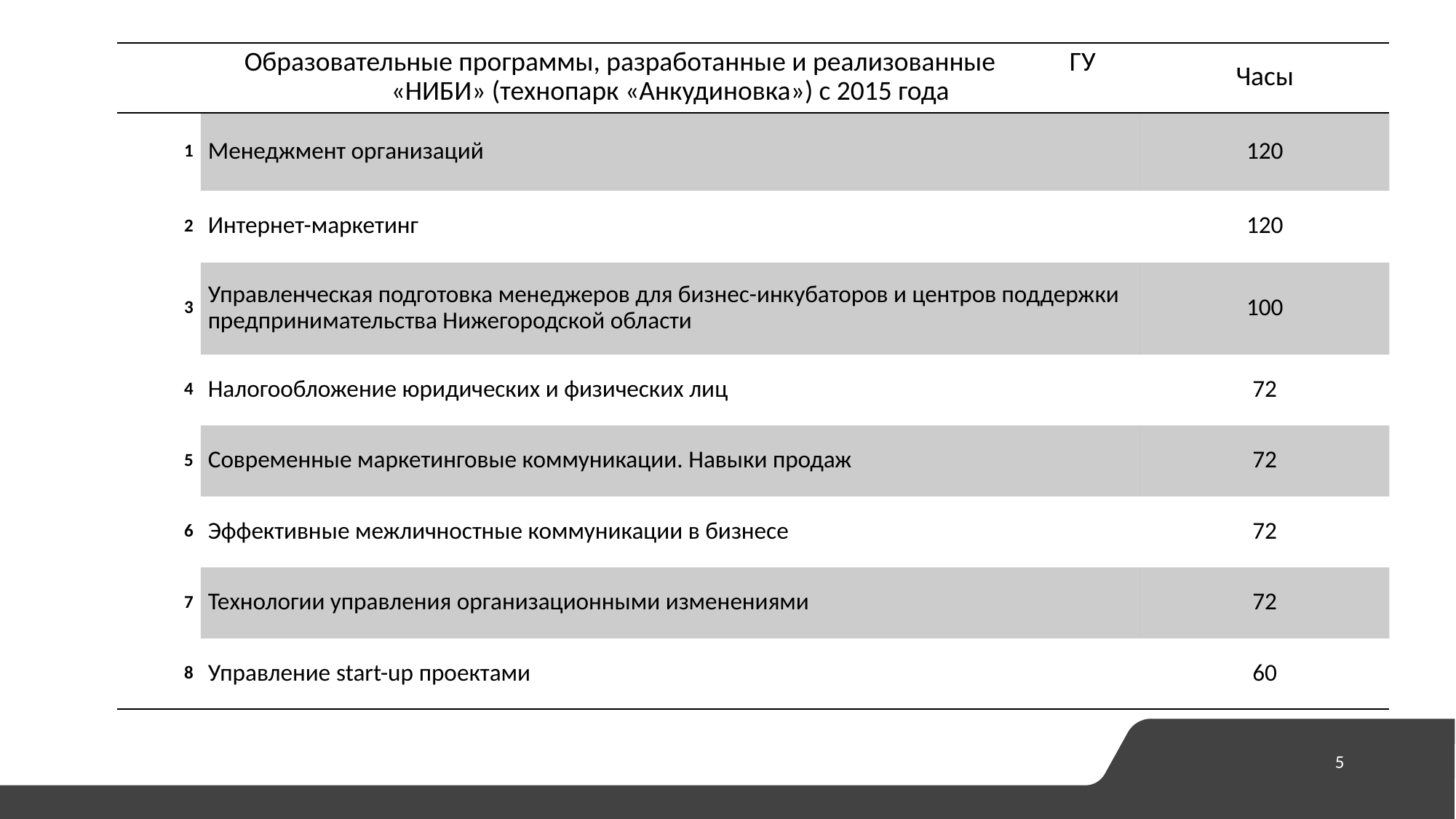

|  | Образовательные программы, разработанные и реализованные ГУ «НИБИ» (технопарк «Анкудиновка») с 2015 года | Часы |
| --- | --- | --- |
| 1 | Менеджмент организаций | 120 |
| 2 | Интернет-маркетинг | 120 |
| 3 | Управленческая подготовка менеджеров для бизнес-инкубаторов и центров поддержки предпринимательства Нижегородской области | 100 |
| 4 | Налогообложение юридических и физических лиц | 72 |
| 5 | Современные маркетинговые коммуникации. Навыки продаж | 72 |
| 6 | Эффективные межличностные коммуникации в бизнесе | 72 |
| 7 | Технологии управления организационными изменениями | 72 |
| 8 | Управление start-up проектами | 60 |
5